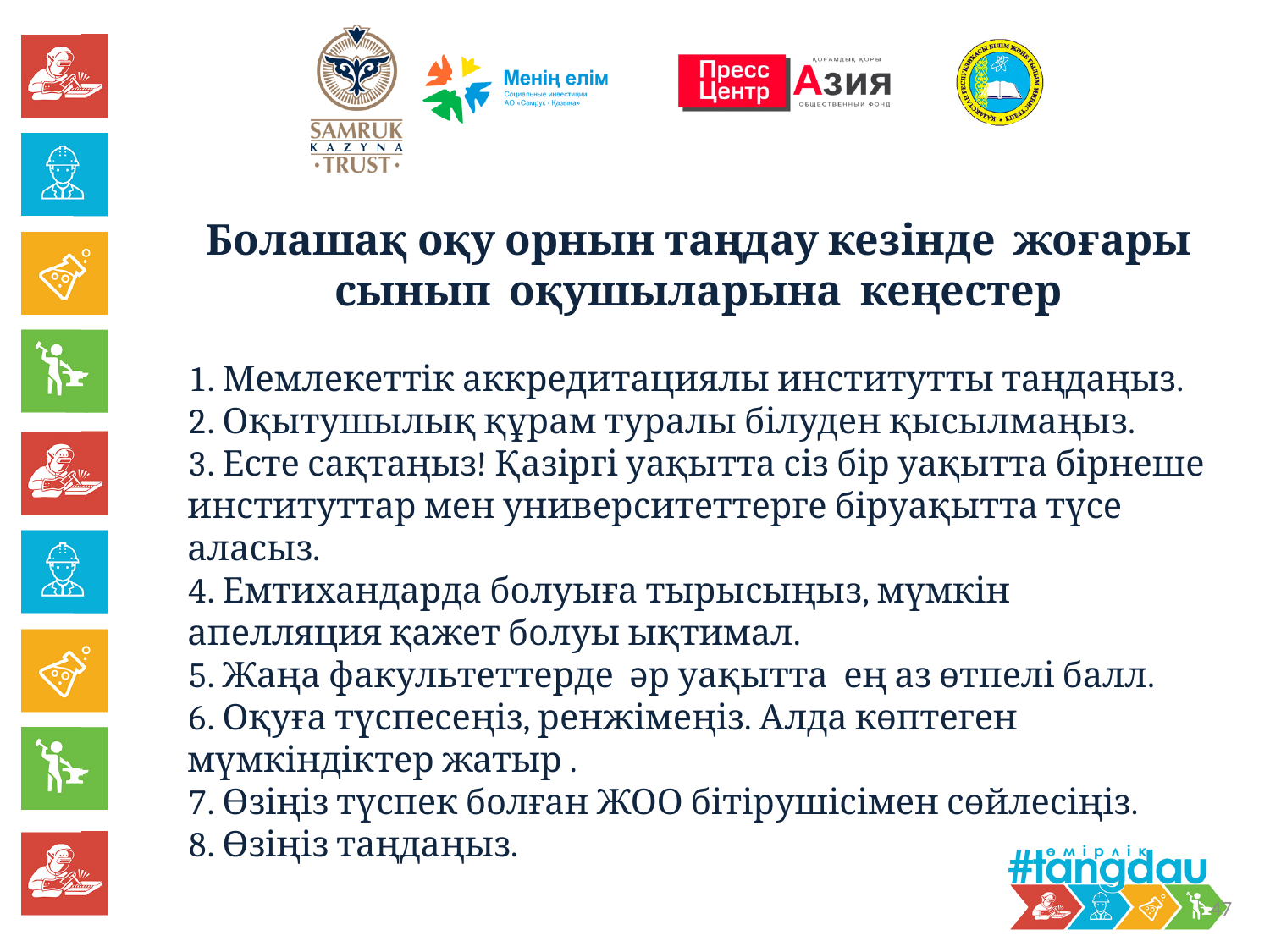

Болашақ оқу орнын таңдау кезінде  жоғары сынып  оқушыларына  кеңестер

1. Мемлекеттік аккредитациялы институтты таңдаңыз.
2. Оқытушылық құрам туралы білуден қысылмаңыз.
3. Есте сақтаңыз! Қазіргі уақытта сіз бір уақытта бірнеше институттар мен университеттерге біруақытта түсе аласыз.
4. Емтихандарда болуыға тырысыңыз, мүмкін апелляция қажет болуы ықтимал.
5. Жаңа факультеттерде  әр уақытта  ең аз өтпелі балл.
6. Оқуға түспесеңіз, ренжімеңіз. Алда көптеген мүмкіндіктер жатыр .
7. Өзіңіз түспек болған ЖОО бітірушісімен сөйлесіңіз.
8. Өзіңіз таңдаңыз.
47